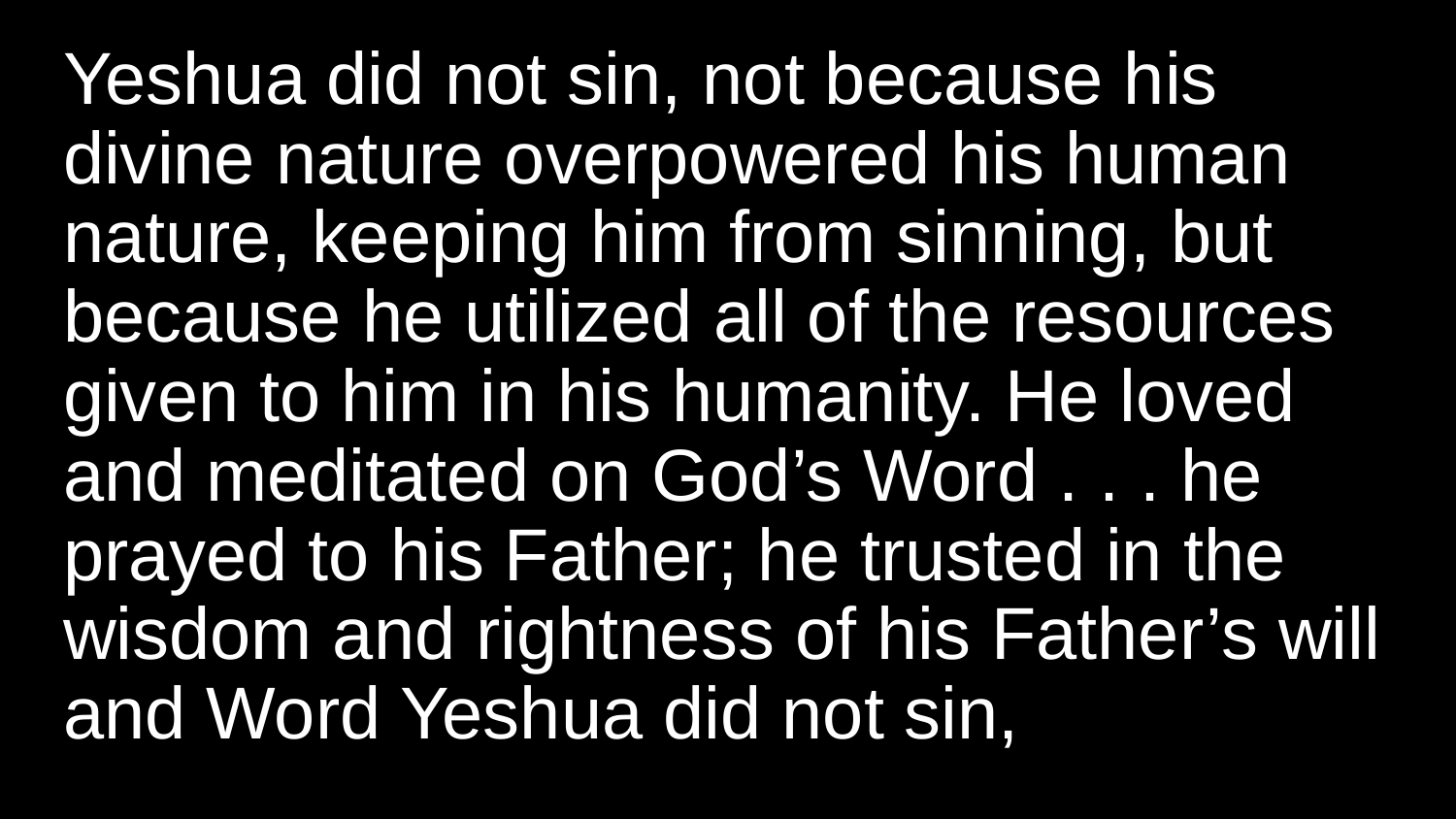

Yeshua did not sin, not because his divine nature overpowered his human nature, keeping him from sinning, but because he utilized all of the resources given to him in his humanity. He loved and meditated on God’s Word . . . he prayed to his Father; he trusted in the wisdom and rightness of his Father’s will and Word Yeshua did not sin,